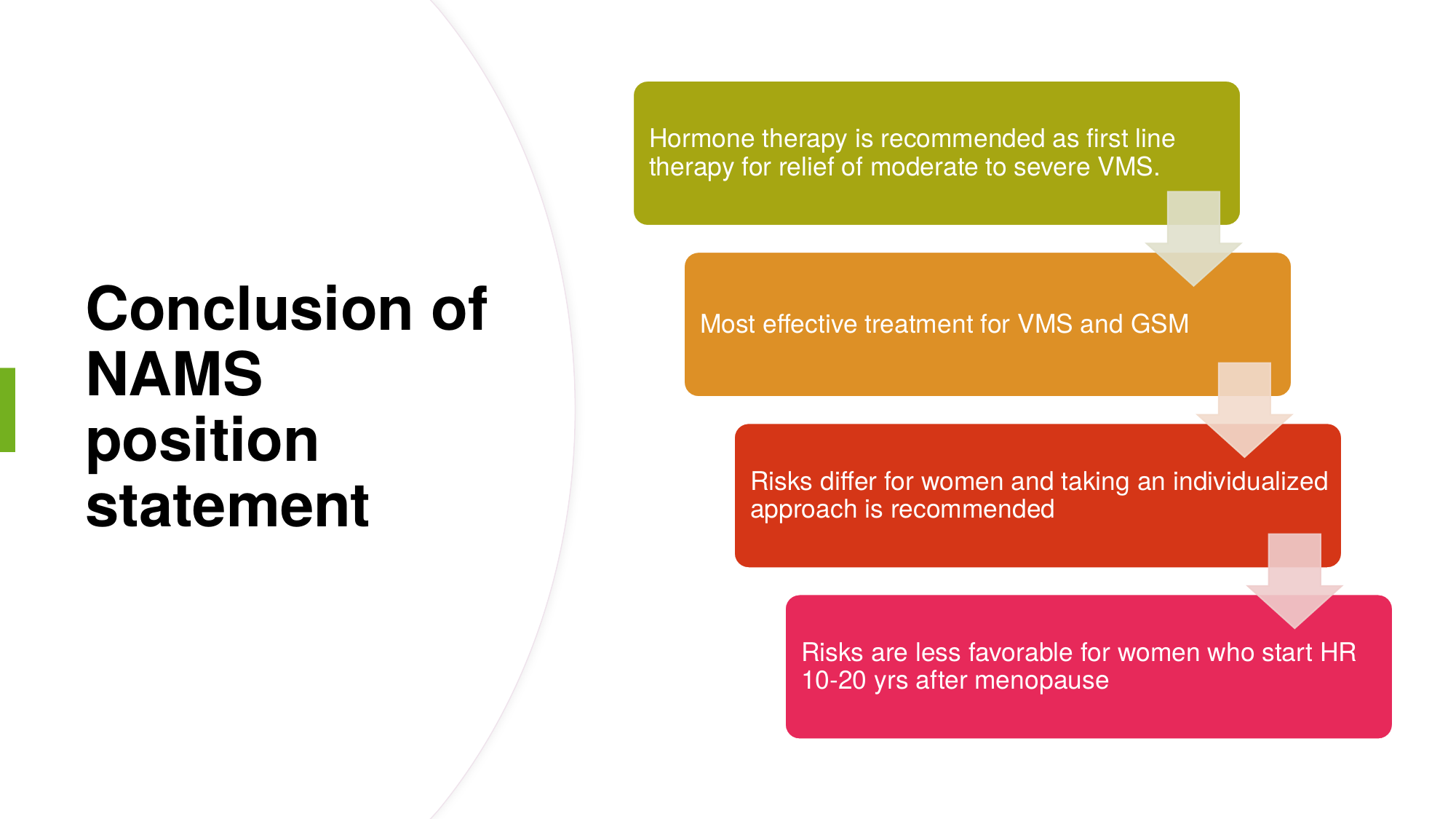

Hormone therapy is recommended as first line therapy for relief of moderate to severe VMS.
Most effective treatment for VMS and GSM
Risks differ for women and taking an individualized approach is recommended
Risks are less favorable for women who start HR 10-20 yrs after menopause

# Conclusion of NAMS position statement